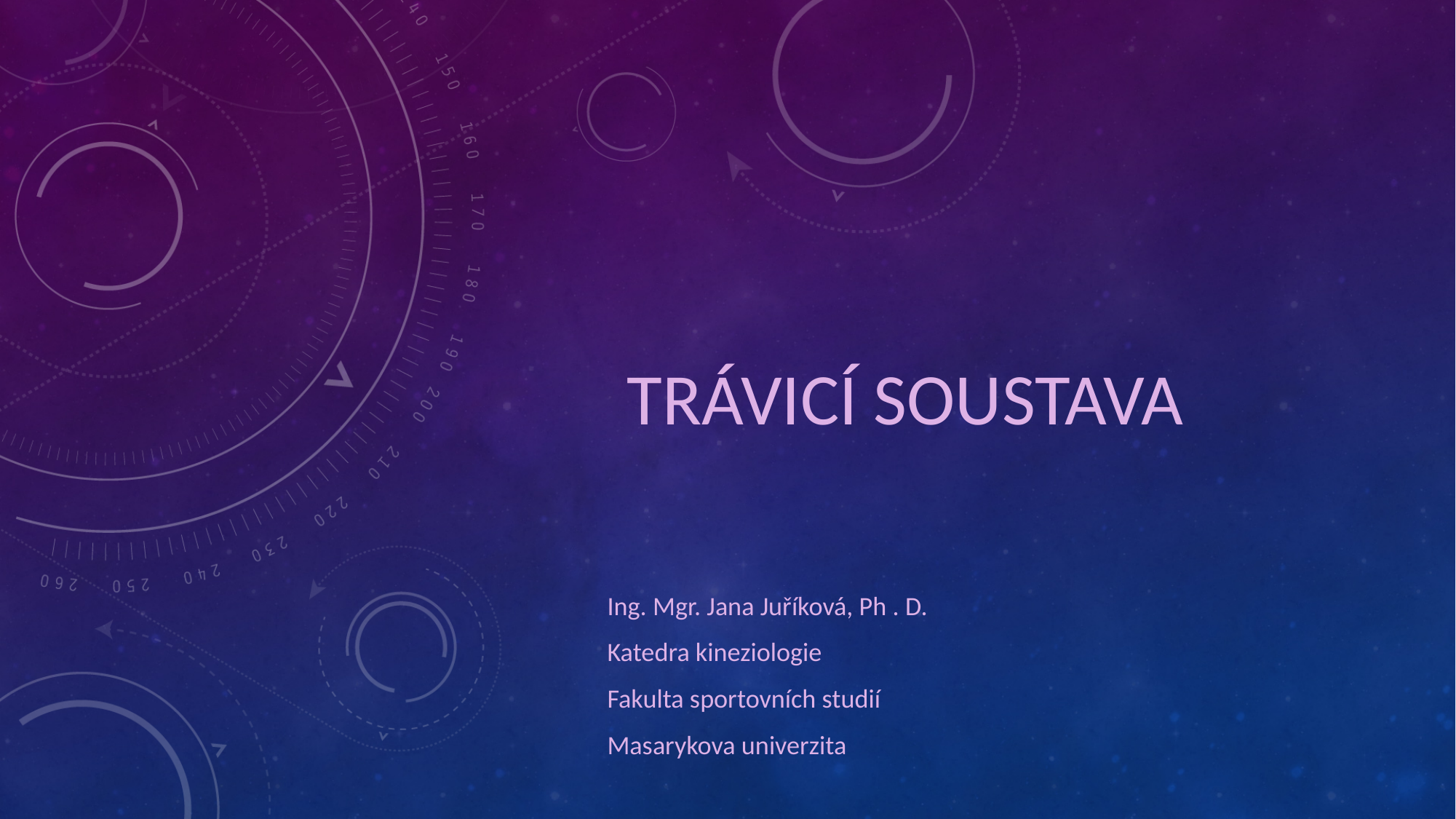

# Trávicí soustava
Ing. Mgr. Jana Juříková, Ph . D.
Katedra kineziologie
Fakulta sportovních studií
Masarykova univerzita